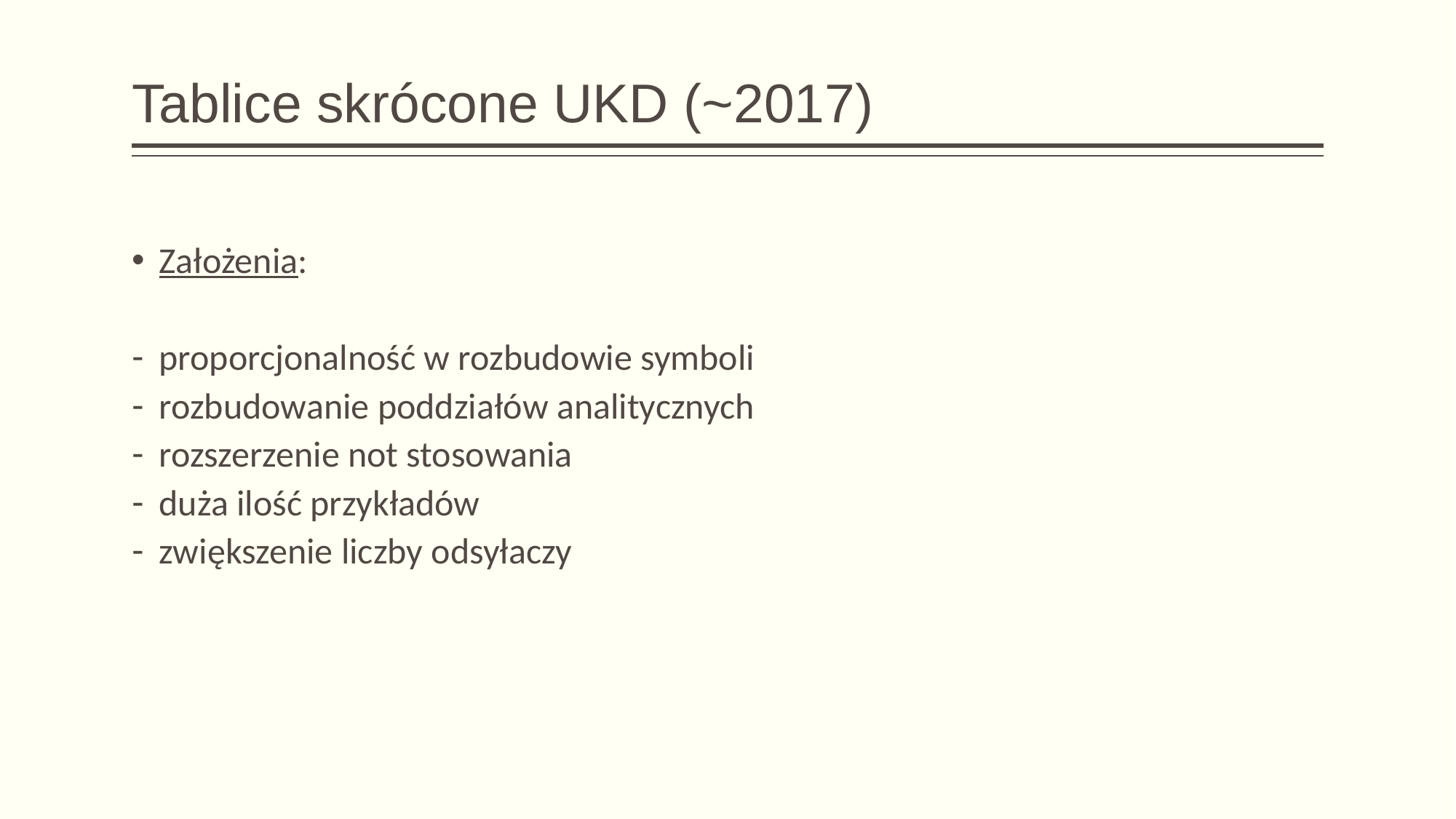

# Tablice skrócone UKD (~2017)

Założenia:

proporcjonalność w rozbudowie symboli
rozbudowanie poddziałów analitycznych
rozszerzenie not stosowania
duża ilość przykładów
zwiększenie liczby odsyłaczy